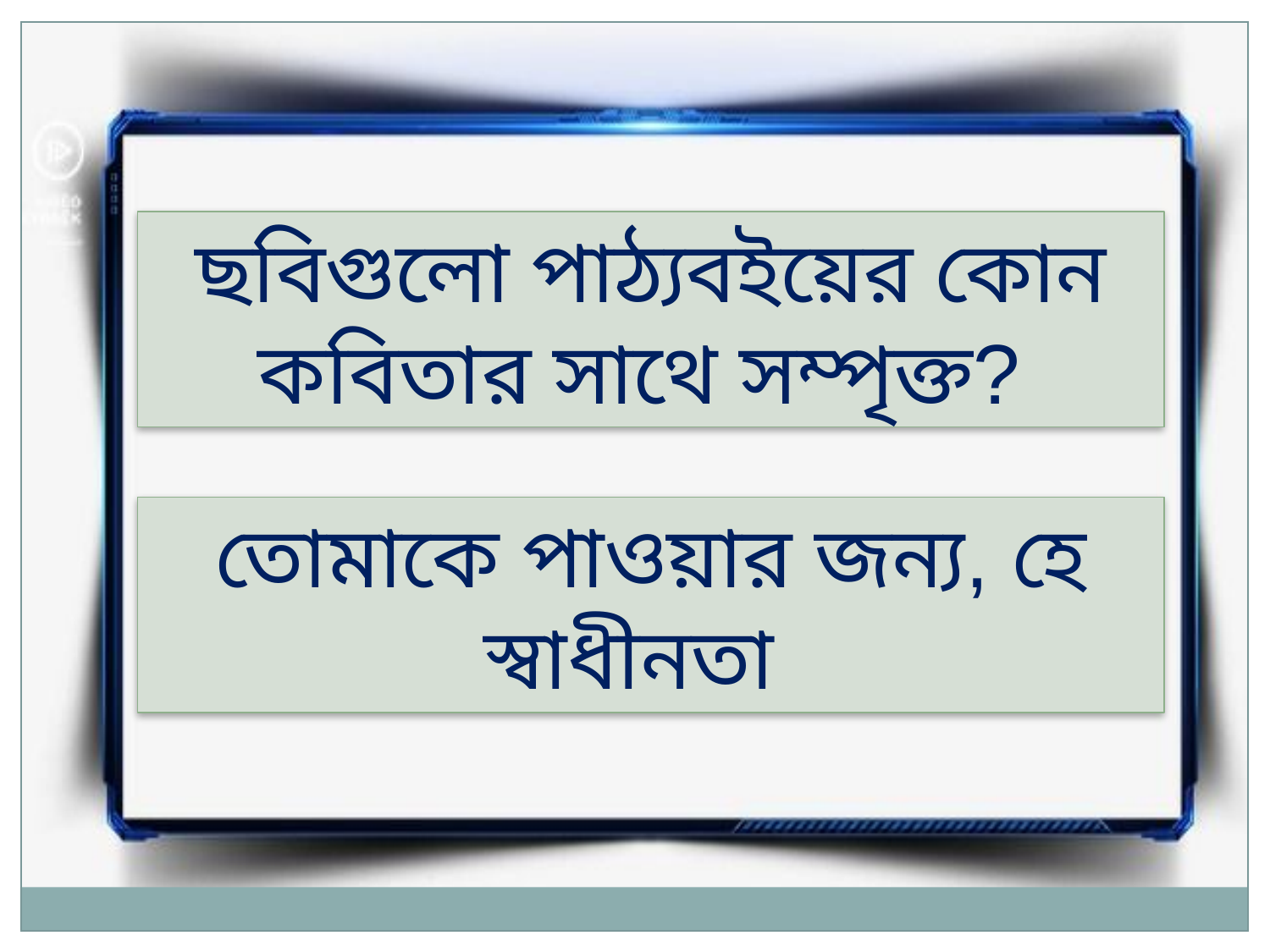

ছবিগুলো পাঠ্যবইয়ের কোন কবিতার সাথে সম্পৃক্ত?
তোমাকে পাওয়ার জন্য, হে স্বাধীনতা